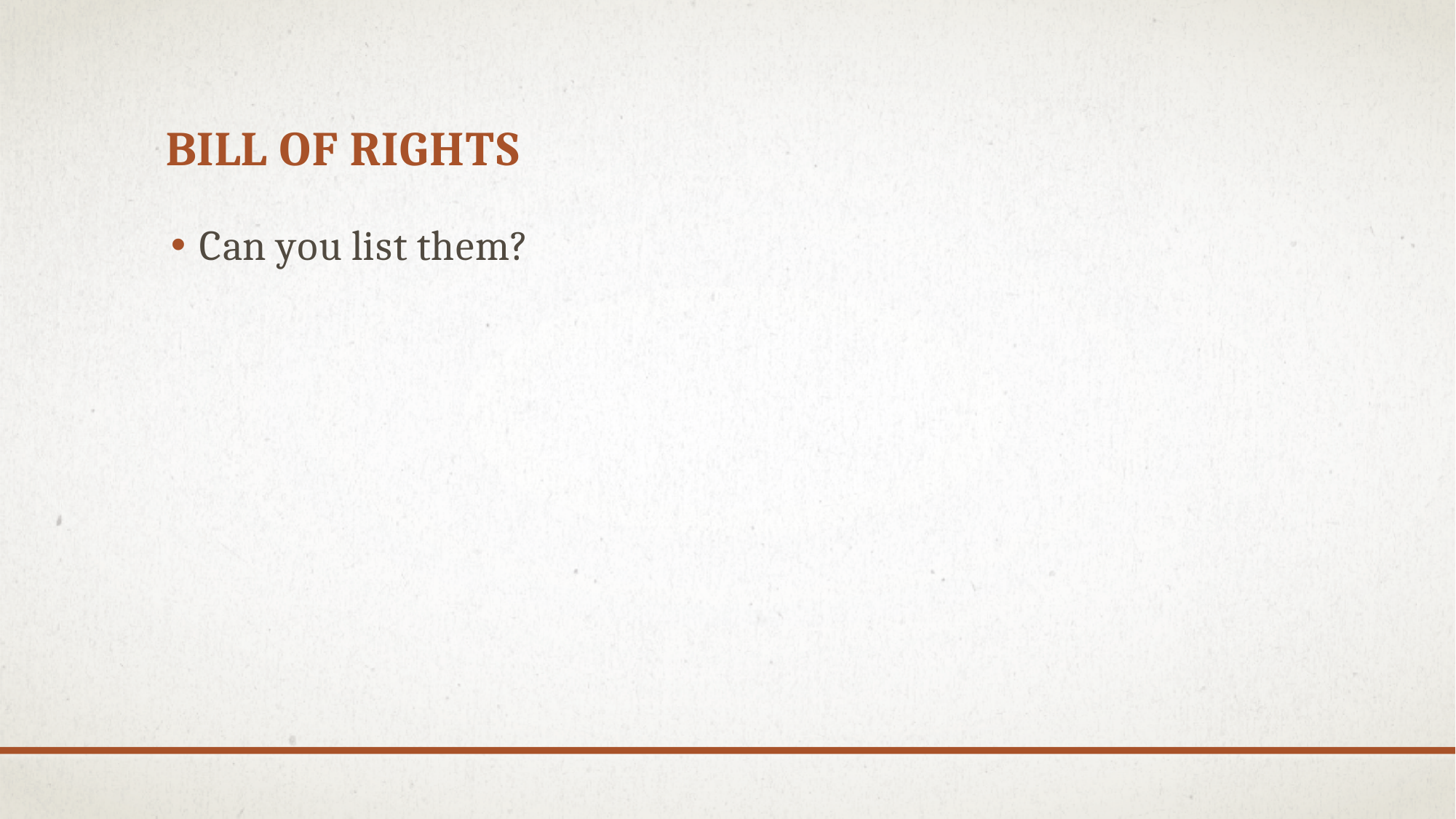

# Bill of Rights
Can you list them?